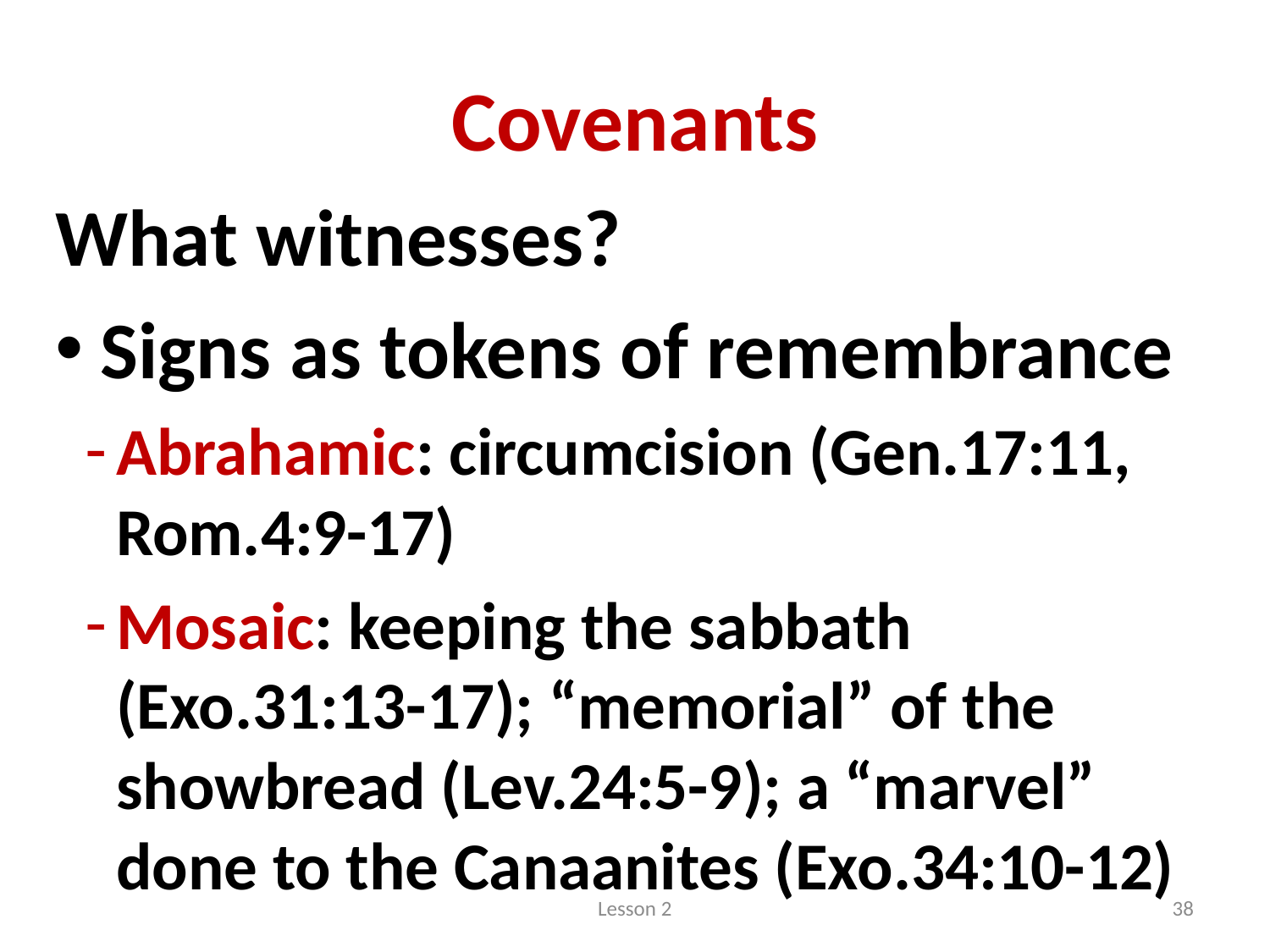

# Covenants
What witnesses?
Signs as tokens of remembrance
Abrahamic: circumcision (Gen.17:11, Rom.4:9-17)
Mosaic: keeping the sabbath (Exo.31:13-17); “memorial” of the showbread (Lev.24:5-9); a “marvel” done to the Canaanites (Exo.34:10-12)
Lesson 2
38